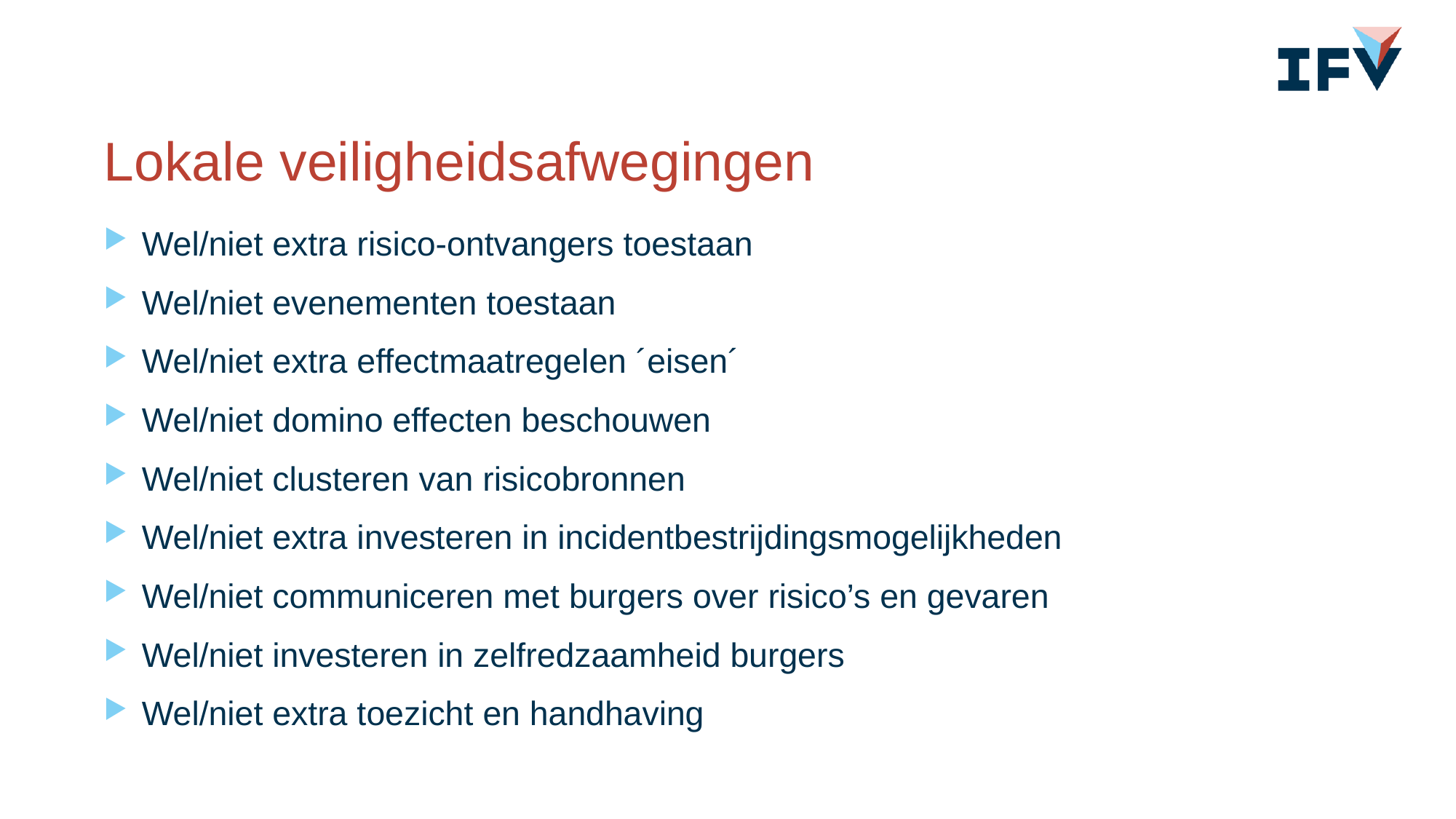

# Lokale veiligheidsafwegingen
Wel/niet extra risico-ontvangers toestaan
Wel/niet evenementen toestaan
Wel/niet extra effectmaatregelen ´eisen´
Wel/niet domino effecten beschouwen
Wel/niet clusteren van risicobronnen
Wel/niet extra investeren in incidentbestrijdingsmogelijkheden
Wel/niet communiceren met burgers over risico’s en gevaren
Wel/niet investeren in zelfredzaamheid burgers
Wel/niet extra toezicht en handhaving